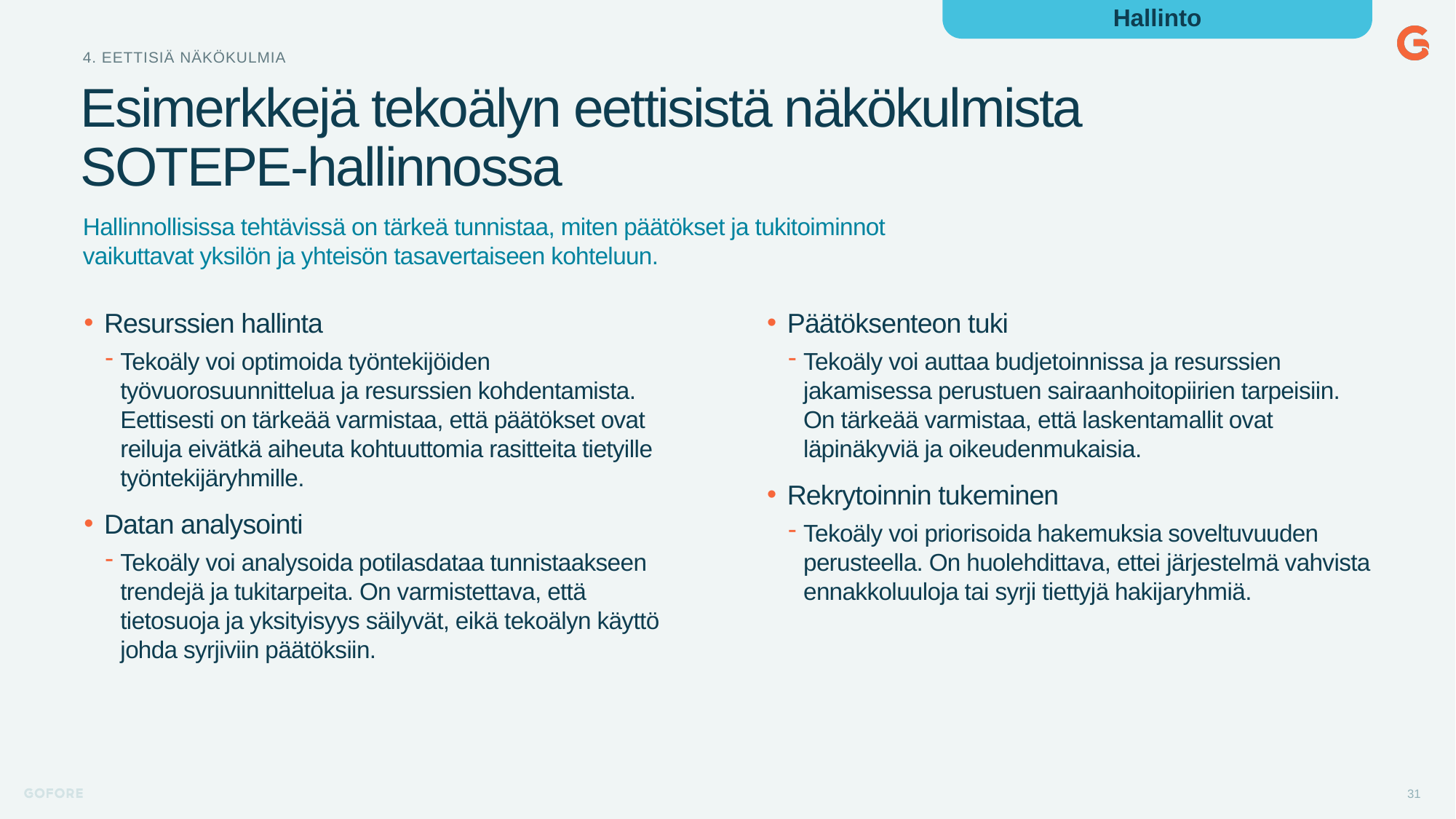

Hallinto
4. Eettisiä näkökulmia
# Esimerkkejä tekoälyn eettisistä näkökulmista SOTEPE-hallinnossa
Hallinnollisissa tehtävissä on tärkeä tunnistaa, miten päätökset ja tukitoiminnot vaikuttavat yksilön ja yhteisön tasavertaiseen kohteluun.
Resurssien hallinta
Tekoäly voi optimoida työntekijöiden työvuorosuunnittelua ja resurssien kohdentamista. Eettisesti on tärkeää varmistaa, että päätökset ovat reiluja eivätkä aiheuta kohtuuttomia rasitteita tietyille työntekijäryhmille.
Datan analysointi
Tekoäly voi analysoida potilasdataa tunnistaakseen trendejä ja tukitarpeita. On varmistettava, että tietosuoja ja yksityisyys säilyvät, eikä tekoälyn käyttö johda syrjiviin päätöksiin.
Päätöksenteon tuki
Tekoäly voi auttaa budjetoinnissa ja resurssien jakamisessa perustuen sairaanhoitopiirien tarpeisiin. On tärkeää varmistaa, että laskentamallit ovat läpinäkyviä ja oikeudenmukaisia.
Rekrytoinnin tukeminen
Tekoäly voi priorisoida hakemuksia soveltuvuuden perusteella. On huolehdittava, ettei järjestelmä vahvista ennakkoluuloja tai syrji tiettyjä hakijaryhmiä.
31